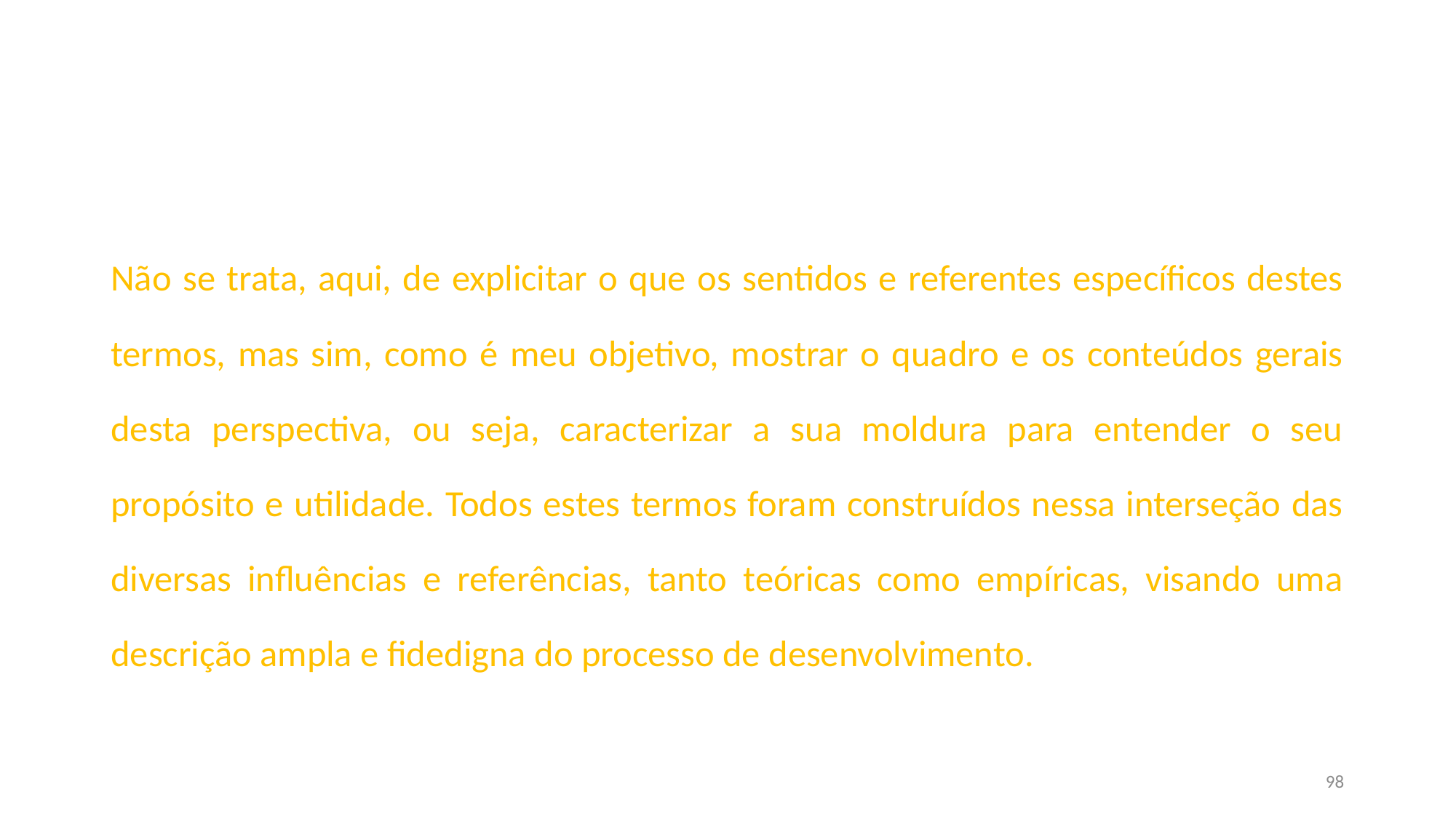

#
Não se trata, aqui, de explicitar o que os sentidos e referentes específicos destes termos, mas sim, como é meu objetivo, mostrar o quadro e os conteúdos gerais desta perspectiva, ou seja, caracterizar a sua moldura para entender o seu propósito e utilidade. Todos estes termos foram construídos nessa interseção das diversas influências e referências, tanto teóricas como empíricas, visando uma descrição ampla e fidedigna do processo de desenvolvimento.

98